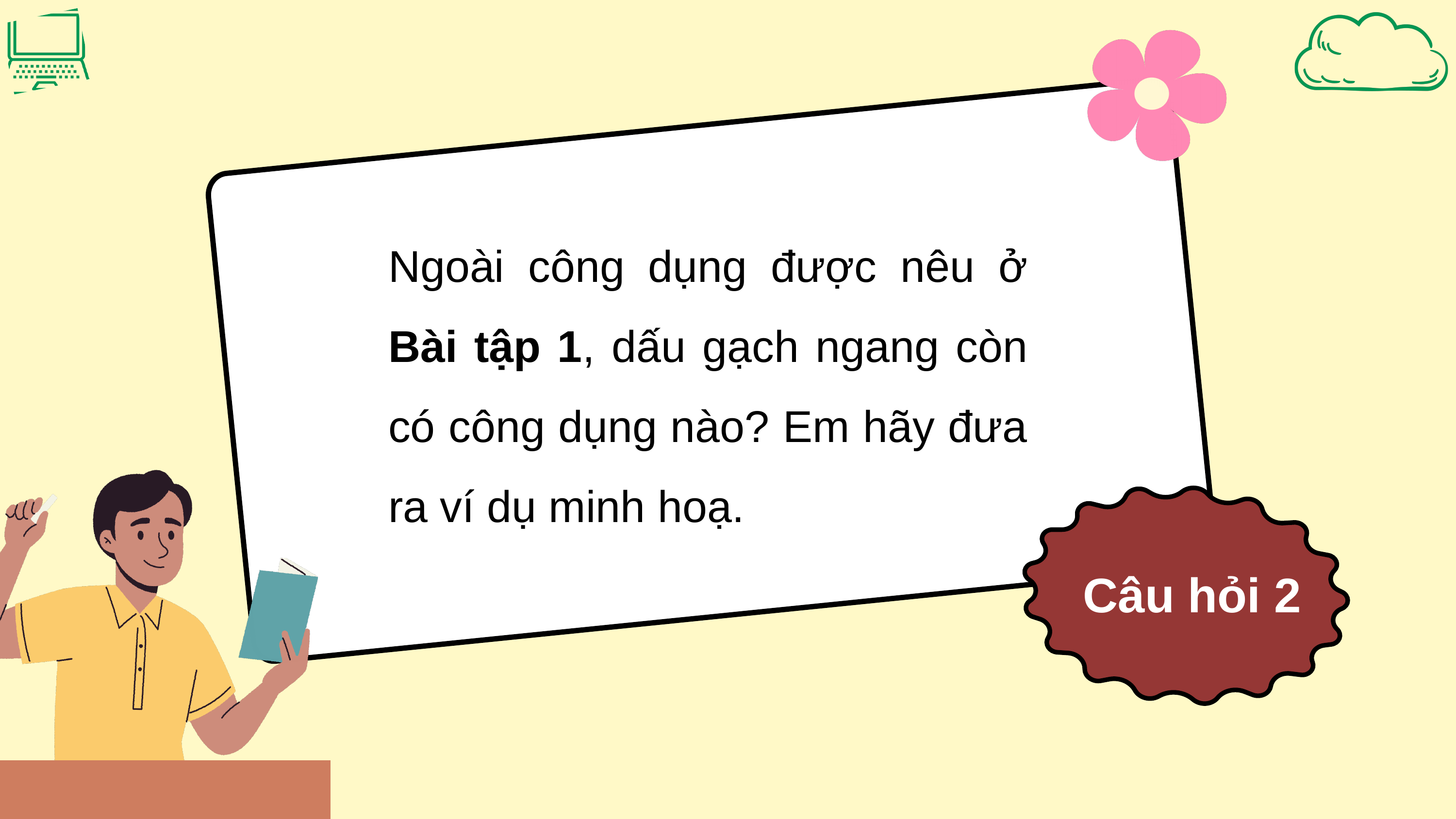

Ngoài công dụng được nêu ở Bài tập 1, dấu gạch ngang còn có công dụng nào? Em hãy đưa ra ví dụ minh hoạ.

 Câu hỏi 2